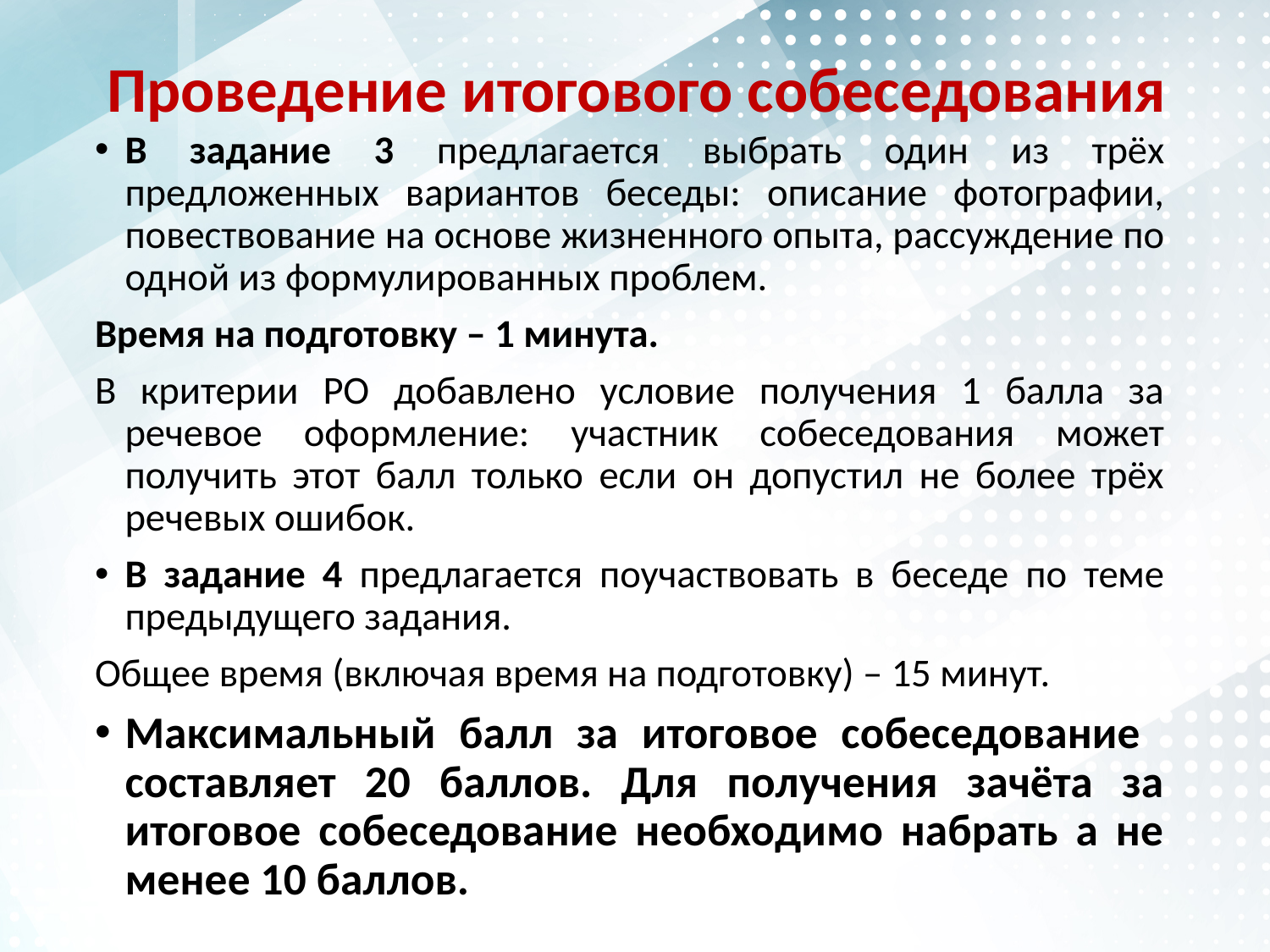

# Проведение итогового собеседования
В задание 3 предлагается выбрать один из трёх предложенных вариантов беседы: описание фотографии, повествование на основе жизненного опыта, рассуждение по одной из формулированных проблем.
Время на подготовку – 1 минута.
В критерии РО добавлено условие получения 1 балла за речевое оформление: участник собеседования может получить этот балл только если он допустил не более трёх речевых ошибок.
В задание 4 предлагается поучаствовать в беседе по теме предыдущего задания.
Общее время (включая время на подготовку) – 15 минут.
Максимальный балл за итоговое собеседование  составляет 20 баллов. Для получения зачёта за итоговое собеседование необходимо набрать а не менее 10 баллов.